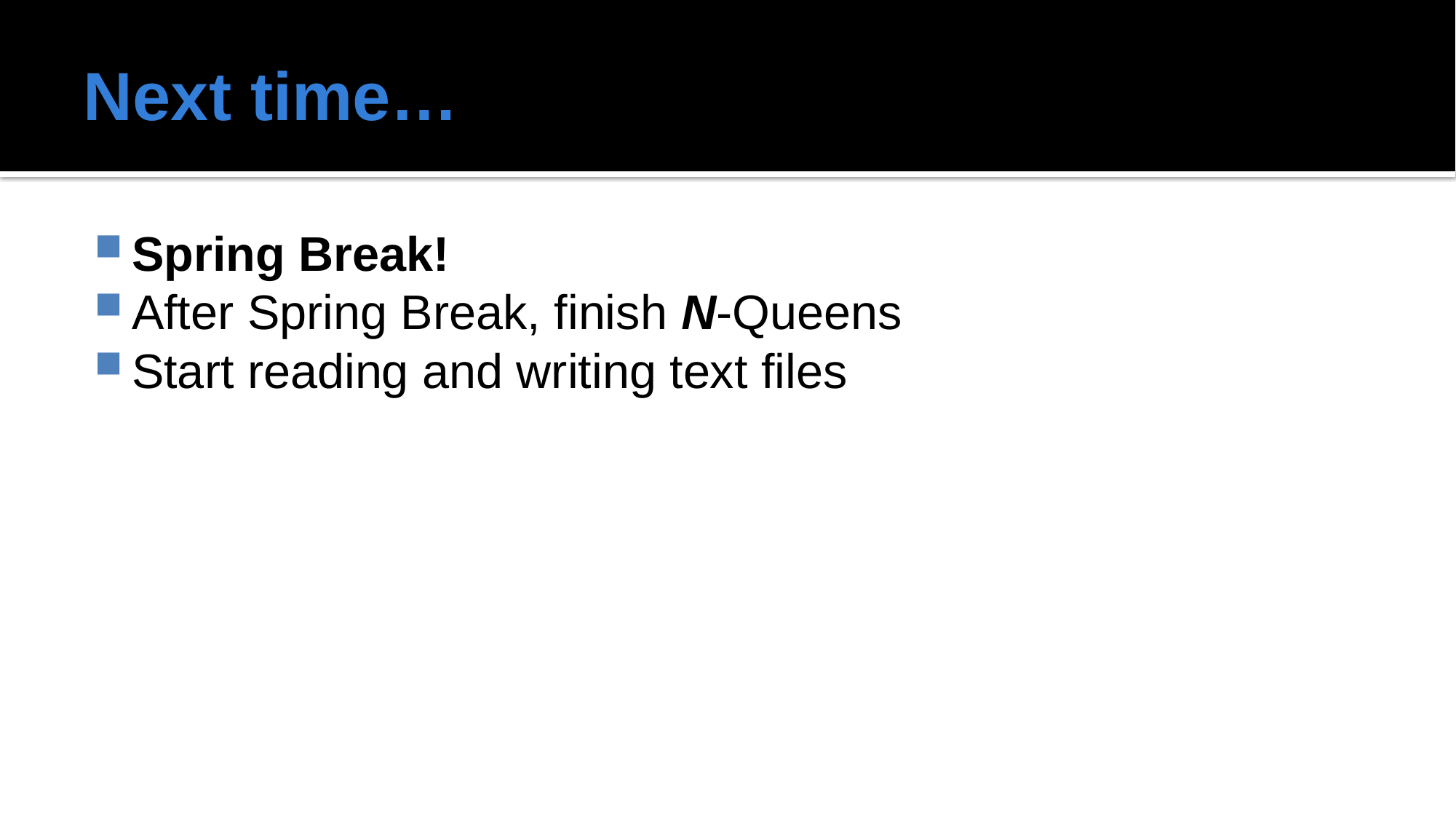

# Next time…
Spring Break!
After Spring Break, finish N-Queens
Start reading and writing text files